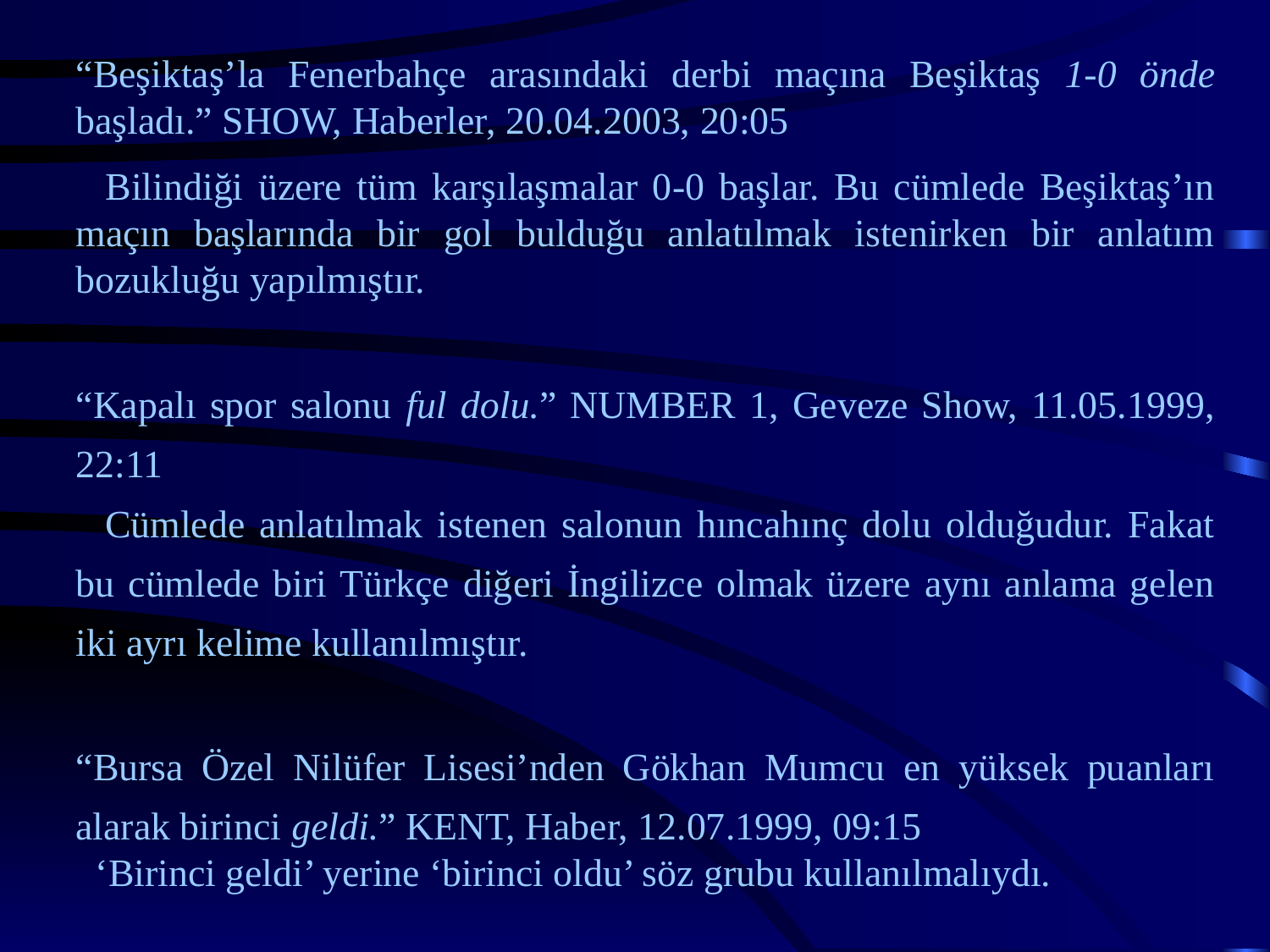

“Beşiktaş’la Fenerbahçe arasındaki derbi maçına Beşiktaş 1-0 önde başladı.” SHOW, Haberler, 20.04.2003, 20:05
  Bilindiği üzere tüm karşılaşmalar 0-0 başlar. Bu cümlede Beşiktaş’ın maçın başlarında bir gol bulduğu anlatılmak istenirken bir anlatım bozukluğu yapılmıştır.

“Kapalı spor salonu ful dolu.” NUMBER 1, Geveze Show, 11.05.1999, 22:11
  Cümlede anlatılmak istenen salonun hıncahınç dolu olduğudur. Fakat bu cümlede biri Türkçe diğeri İngilizce olmak üzere aynı anlama gelen iki ayrı kelime kullanılmıştır.

“Bursa Özel Nilüfer Lisesi’nden Gökhan Mumcu en yüksek puanları alarak birinci geldi.” KENT, Haber, 12.07.1999, 09:15
  ‘Birinci geldi’ yerine ‘birinci oldu’ söz grubu kullanılmalıydı.